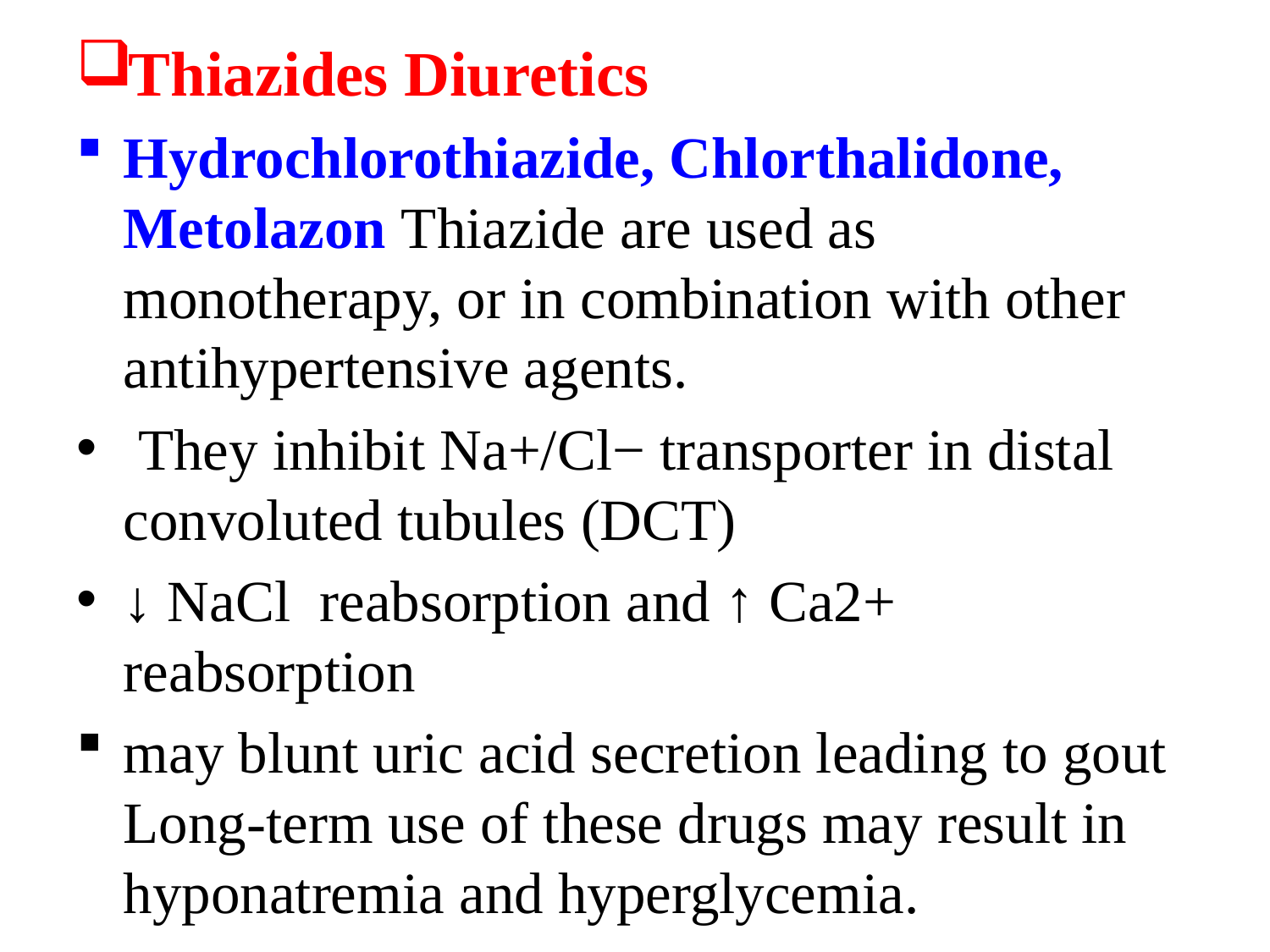

Thiazides Diuretics
Hydrochlorothiazide, Chlorthalidone, Metolazon Thiazide are used as monotherapy, or in combination with other antihypertensive agents.
 They inhibit Na+/Cl− transporter in distal convoluted tubules (DCT)
↓ NaCl  reabsorption and ↑ Ca2+ reabsorption
may blunt uric acid secretion leading to gout Long-term use of these drugs may result in hyponatremia and hyperglycemia.